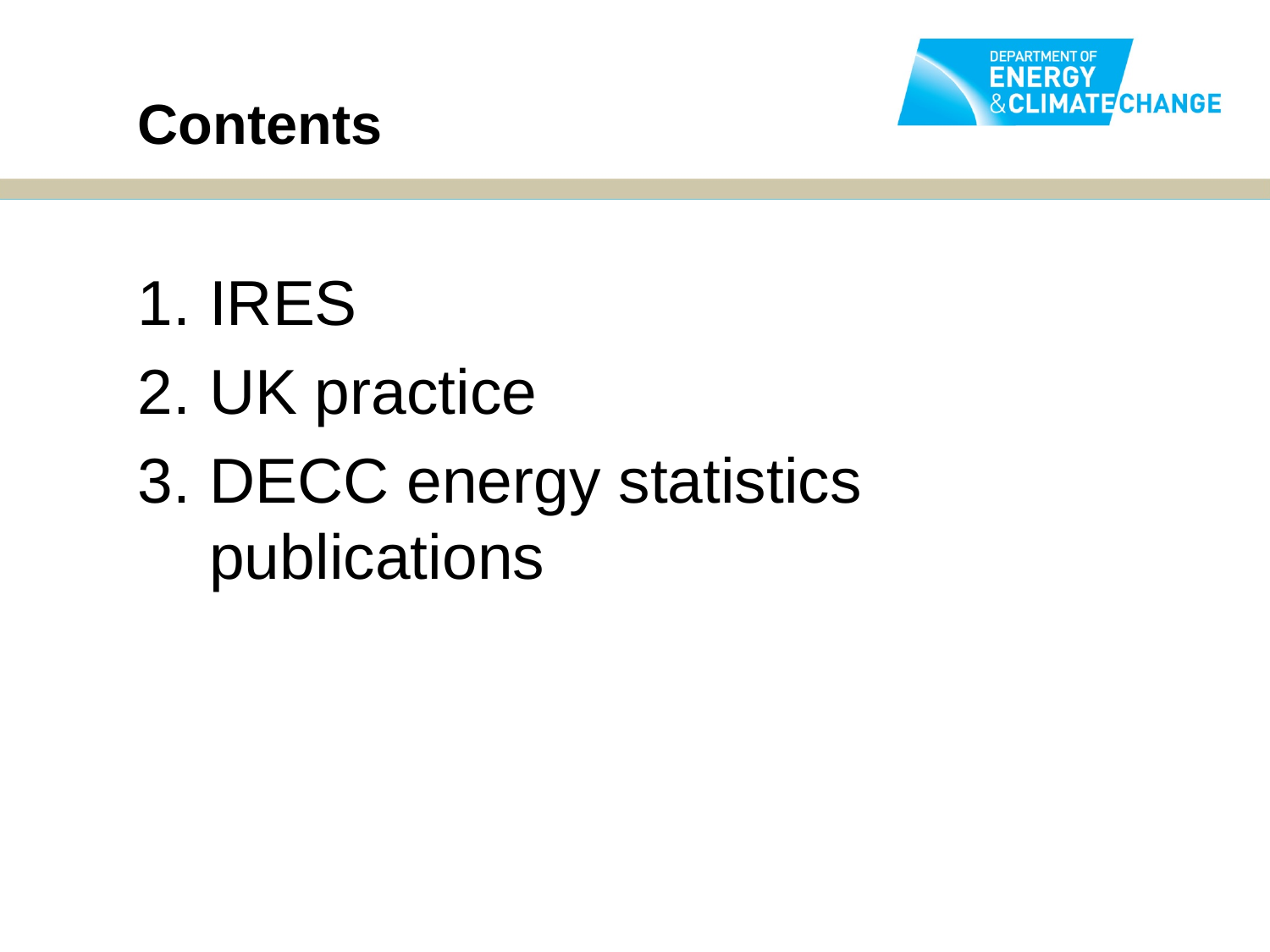

Contents
IRES
UK practice
DECC energy statistics publications